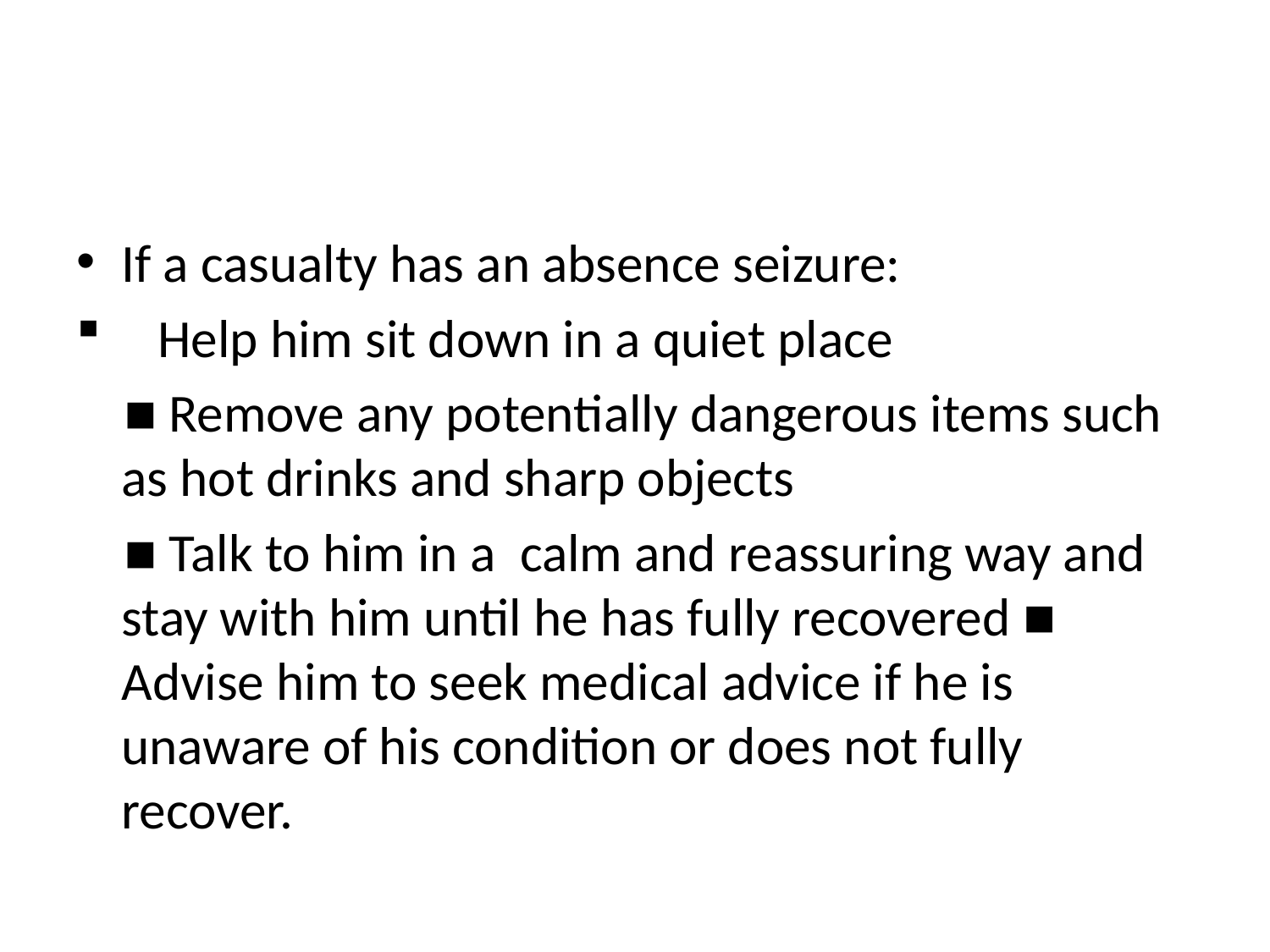

#
If a casualty has an absence seizure:
   Help him sit down in a quiet place
    ■ Remove any potentially dangerous items such as hot drinks and sharp objects
    ■ Talk to him in a  calm and reassuring way and stay with him until he has fully recovered ■ Advise him to seek medical advice if he is unaware of his condition or does not fully recover.